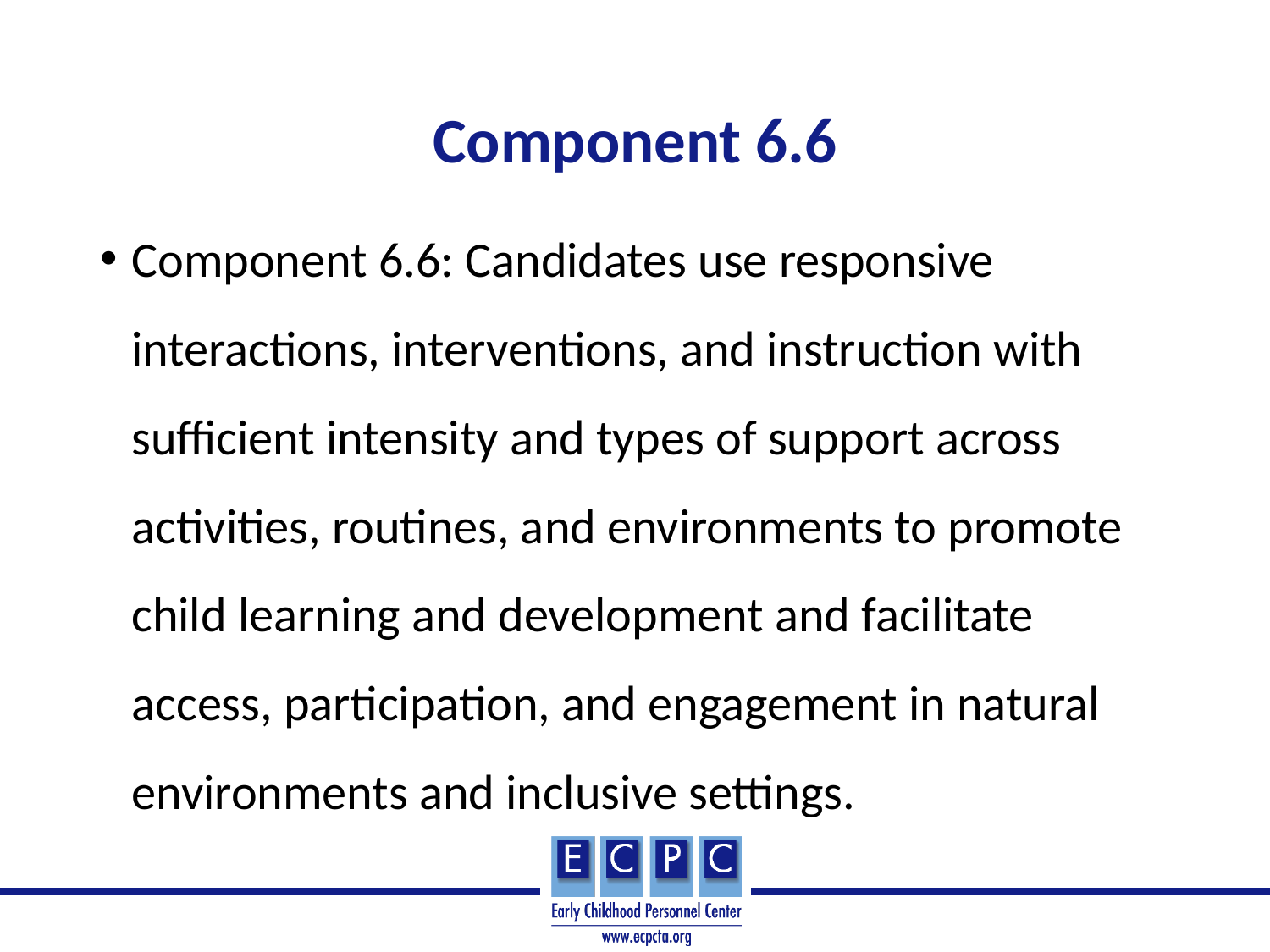

# Component 6.6
Component 6.6: Candidates use responsive interactions, interventions, and instruction with sufficient intensity and types of support across activities, routines, and environments to promote child learning and development and facilitate access, participation, and engagement in natural environments and inclusive settings.